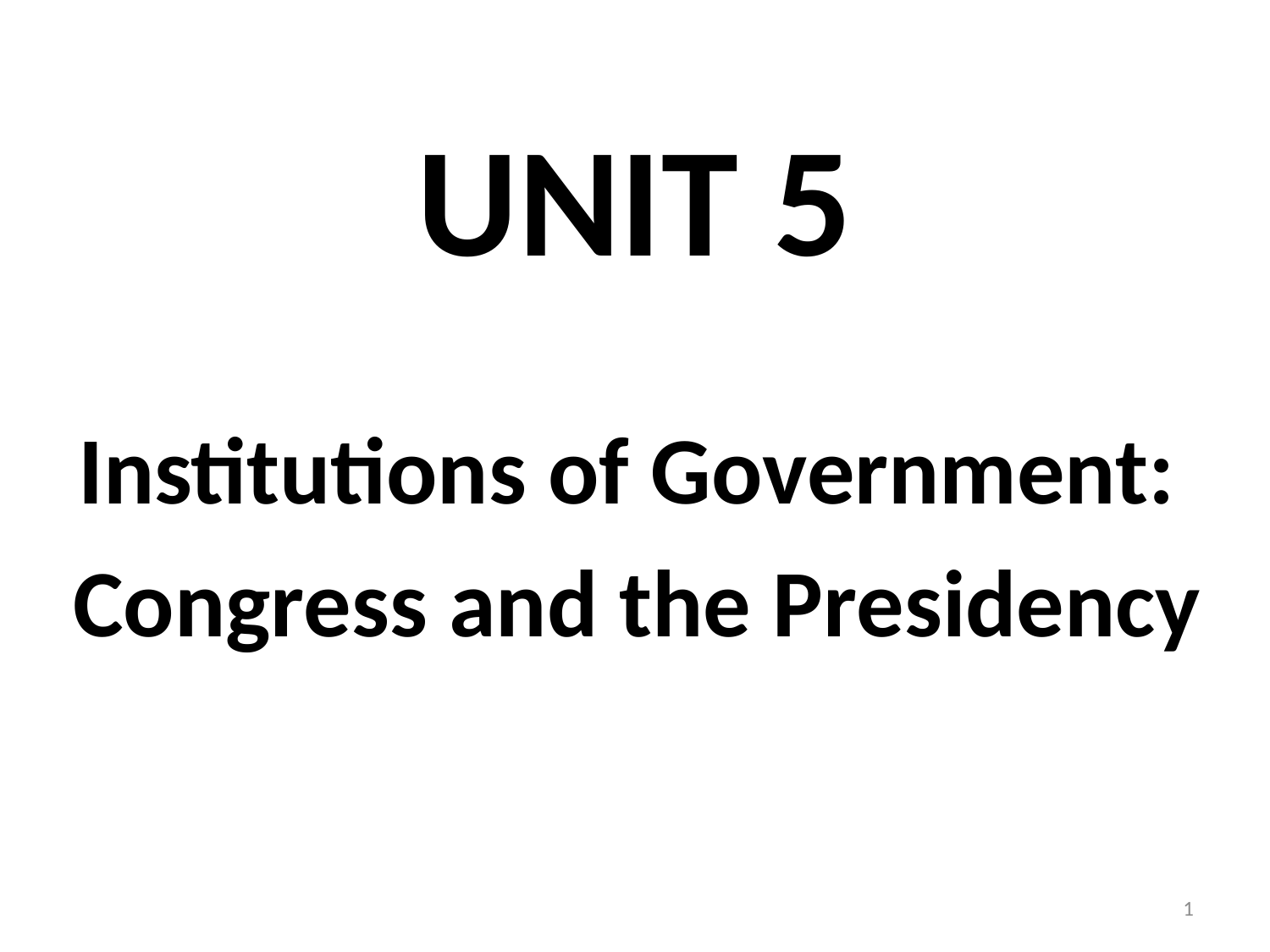

# UNIT 5
Institutions of Government:
Congress and the Presidency
1